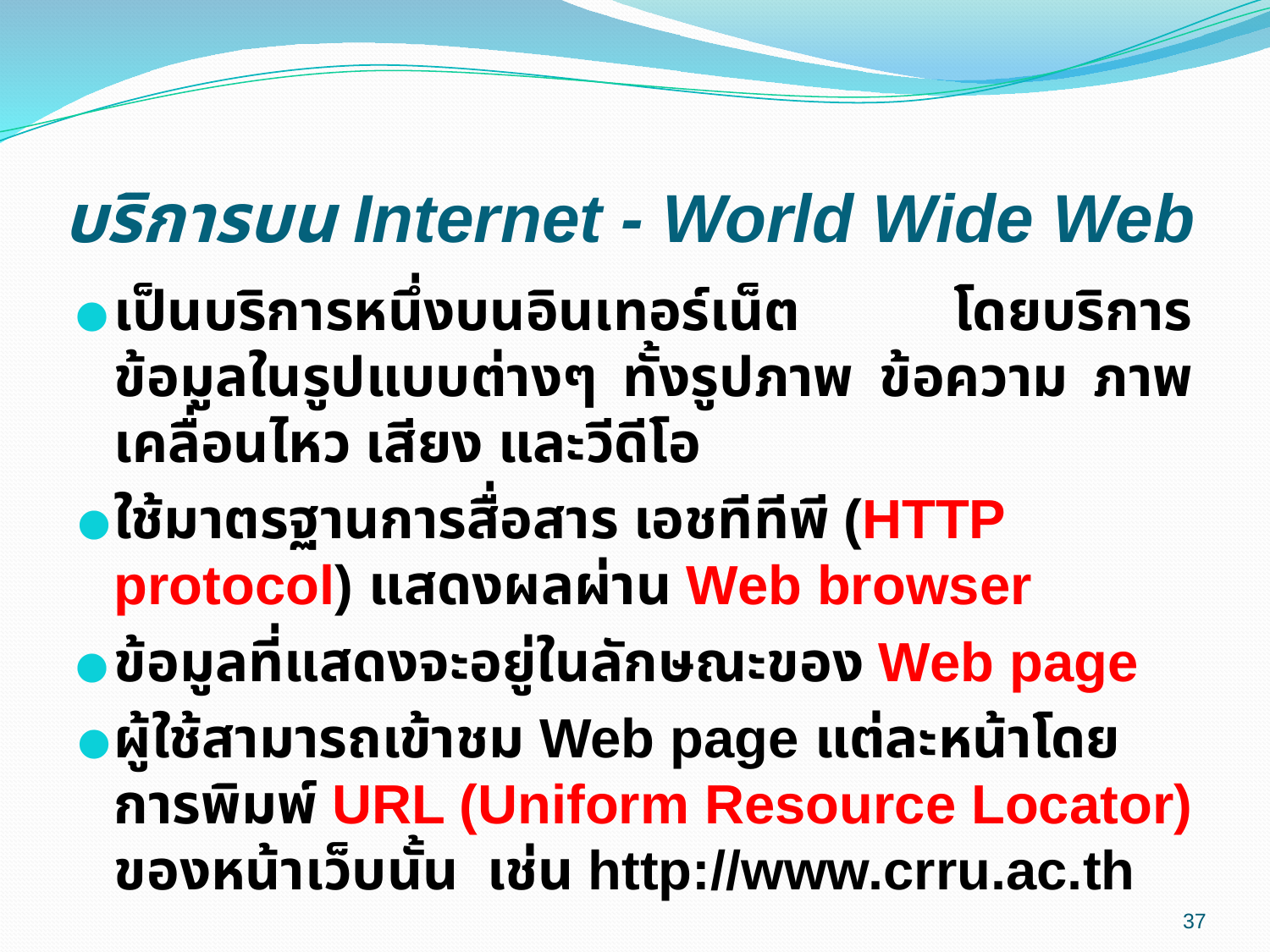

# บริการบน Internet - World Wide Web
เป็นบริการหนึ่งบนอินเทอร์เน็ต  โดยบริการข้อมูลในรูปแบบต่างๆ ทั้งรูปภาพ ข้อความ ภาพเคลื่อนไหว เสียง และวีดีโอ
ใช้มาตรฐานการสื่อสาร เอชทีทีพี (HTTP protocol) แสดงผลผ่าน Web browser
ข้อมูลที่แสดงจะอยู่ในลักษณะของ Web page
ผู้ใช้สามารถเข้าชม Web page แต่ละหน้าโดยการพิมพ์ URL (Uniform Resource Locator) ของหน้าเว็บนั้น  เช่น http://www.crru.ac.th
37